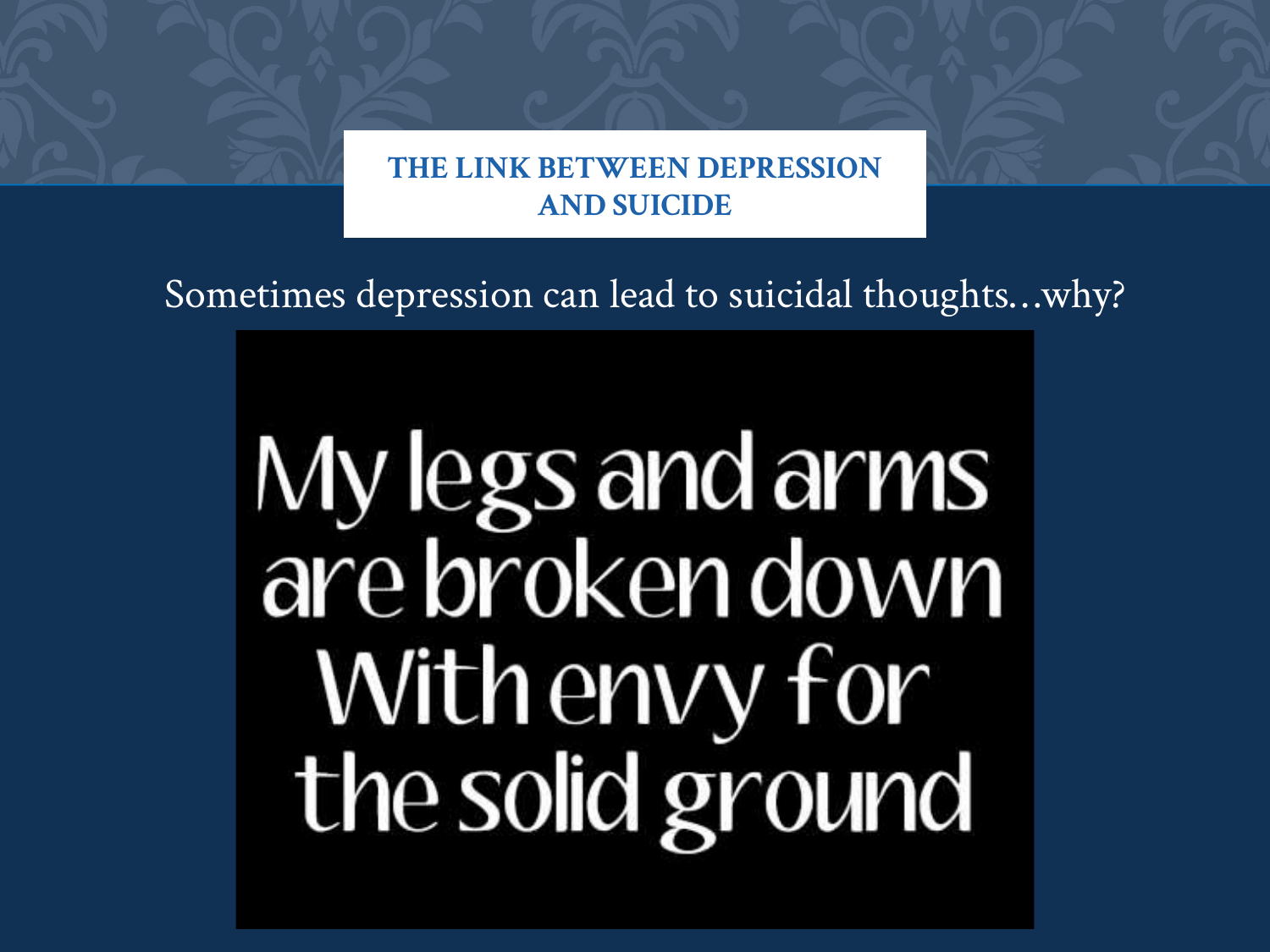

# THE LINK BETWEEN DEPRESSION AND SUICIDE
Sometimes depression can lead to suicidal thoughts…why?